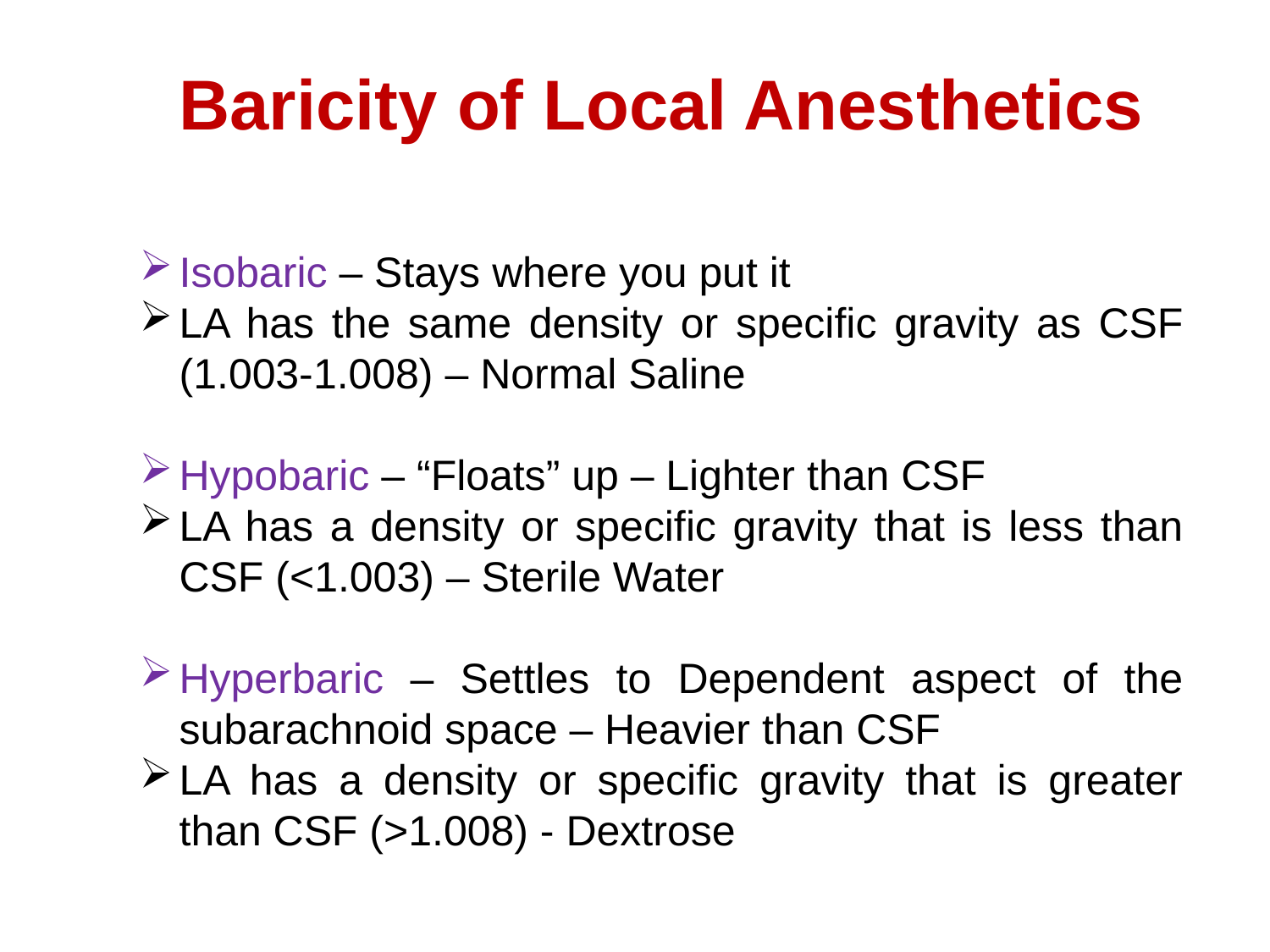

Baricity of Local Anesthetics

Isobaric – Stays where you put it
LA has the same density or specific gravity as CSF (1.003-1.008) – Normal Saline

Hypobaric – “Floats” up – Lighter than CSF
LA has a density or specific gravity that is less than CSF (<1.003) – Sterile Water

Hyperbaric – Settles to Dependent aspect of the subarachnoid space – Heavier than CSF
LA has a density or specific gravity that is greater than CSF (>1.008) - Dextrose